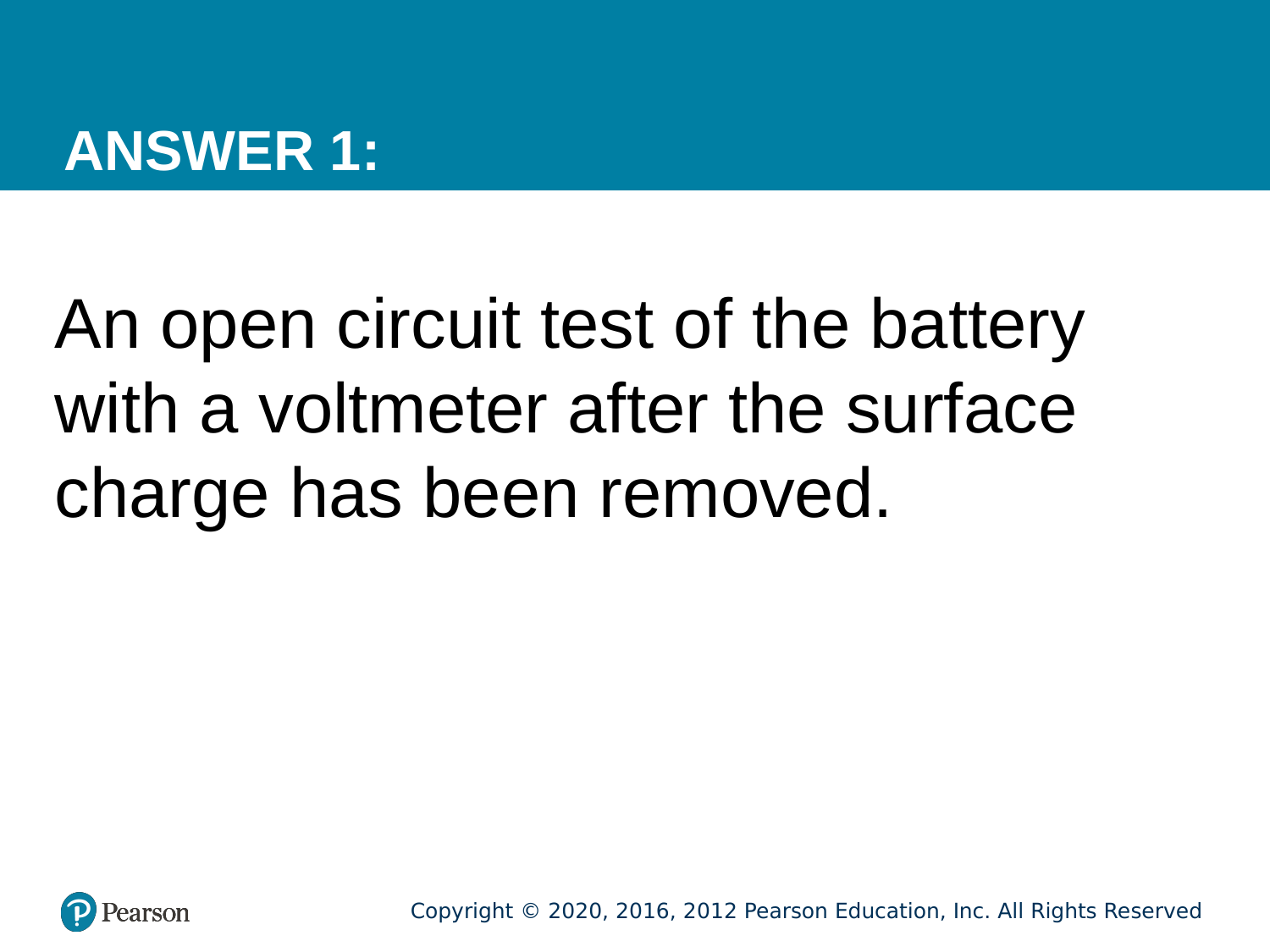

# ANSWER 1:
An open circuit test of the battery with a voltmeter after the surface charge has been removed.